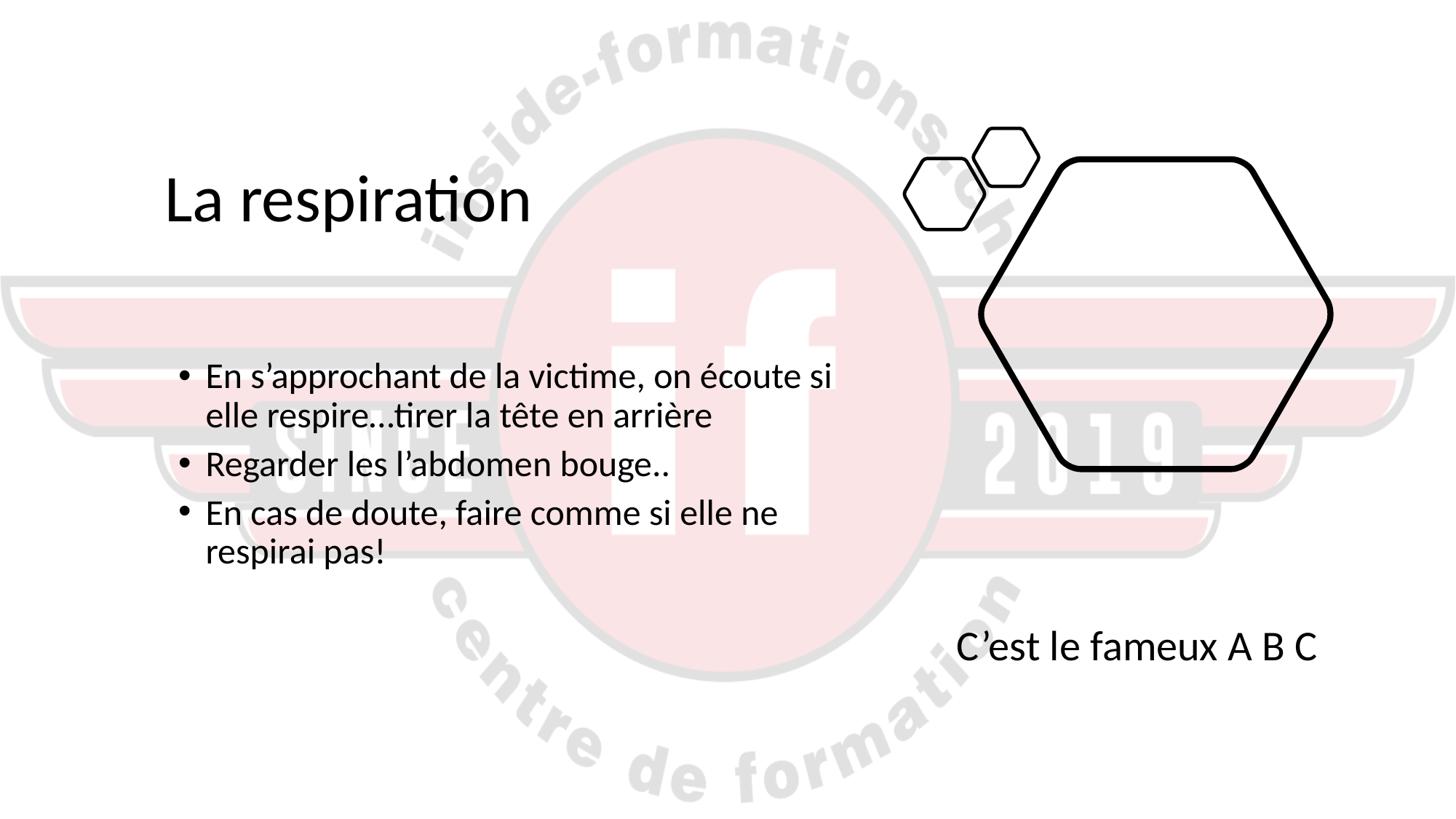

# La respiration

En s’approchant de la victime, on écoute si elle respire…tirer la tête en arrière
Regarder les l’abdomen bouge..
En cas de doute, faire comme si elle ne respirai pas!
C’est le fameux A B C